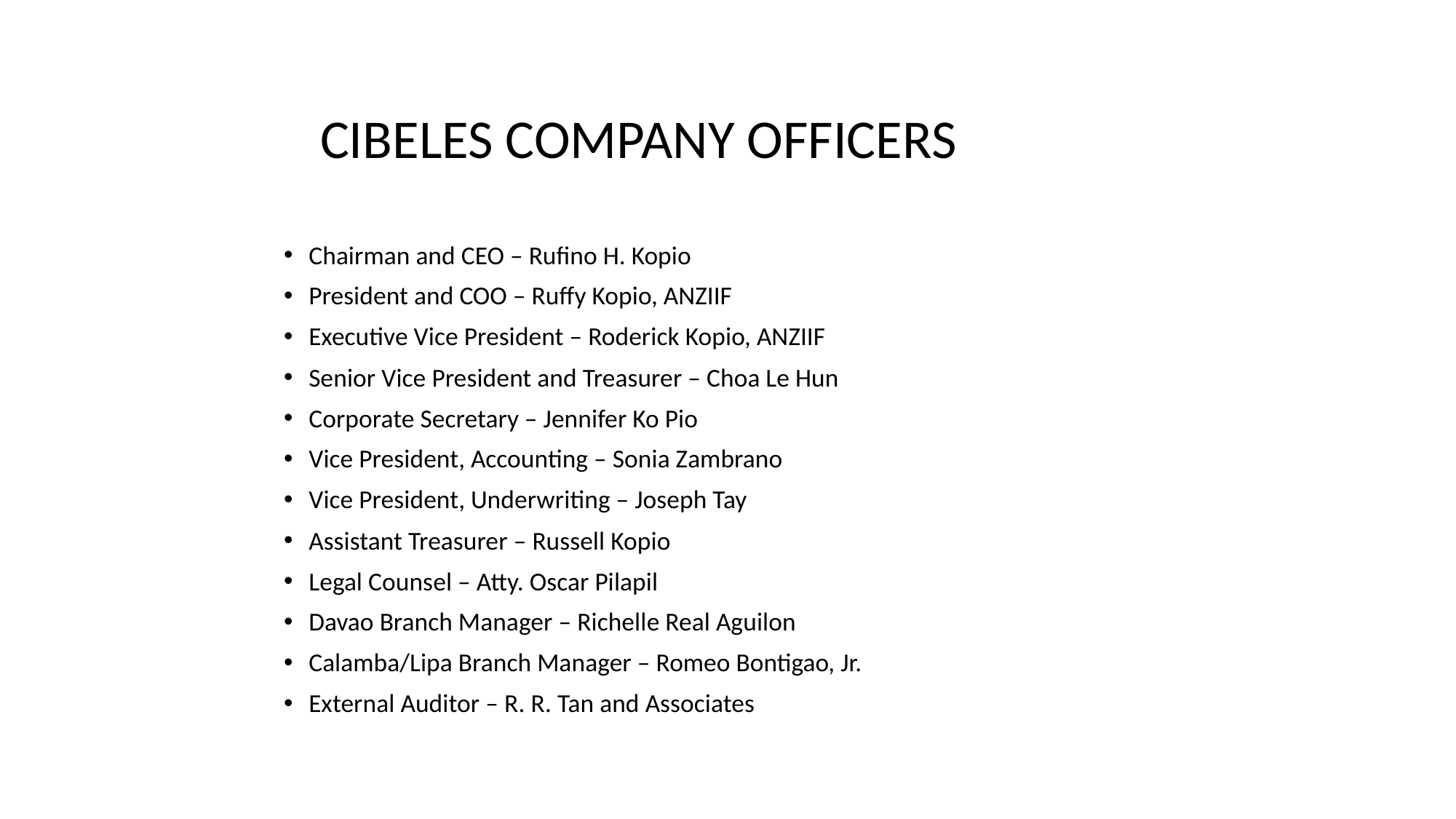

# CIBELES COMPANY OFFICERS
Chairman and CEO – Rufino H. Kopio
President and COO – Ruffy Kopio, ANZIIF
Executive Vice President – Roderick Kopio, ANZIIF
Senior Vice President and Treasurer – Choa Le Hun
Corporate Secretary – Jennifer Ko Pio
Vice President, Accounting – Sonia Zambrano
Vice President, Underwriting – Joseph Tay
Assistant Treasurer – Russell Kopio
Legal Counsel – Atty. Oscar Pilapil
Davao Branch Manager – Richelle Real Aguilon
Calamba/Lipa Branch Manager – Romeo Bontigao, Jr.
External Auditor – R. R. Tan and Associates